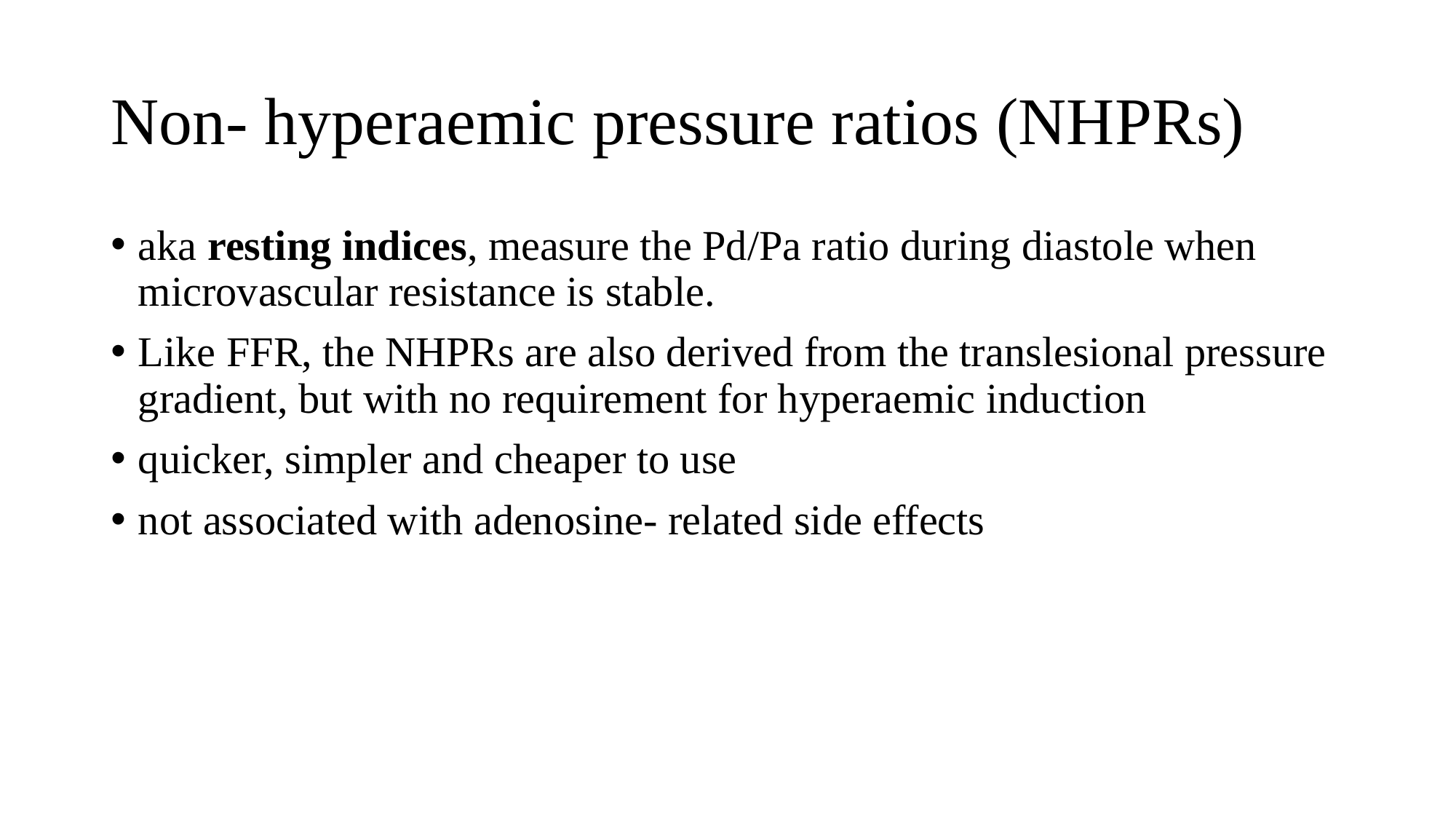

# Non- hyperaemic pressure ratios (NHPRs)
aka resting indices, measure the Pd/Pa ratio during diastole when microvascular resistance is stable.
Like FFR, the NHPRs are also derived from the translesional pressure gradient, but with no requirement for hyperaemic induction
quicker, simpler and cheaper to use
not associated with adenosine- related side effects